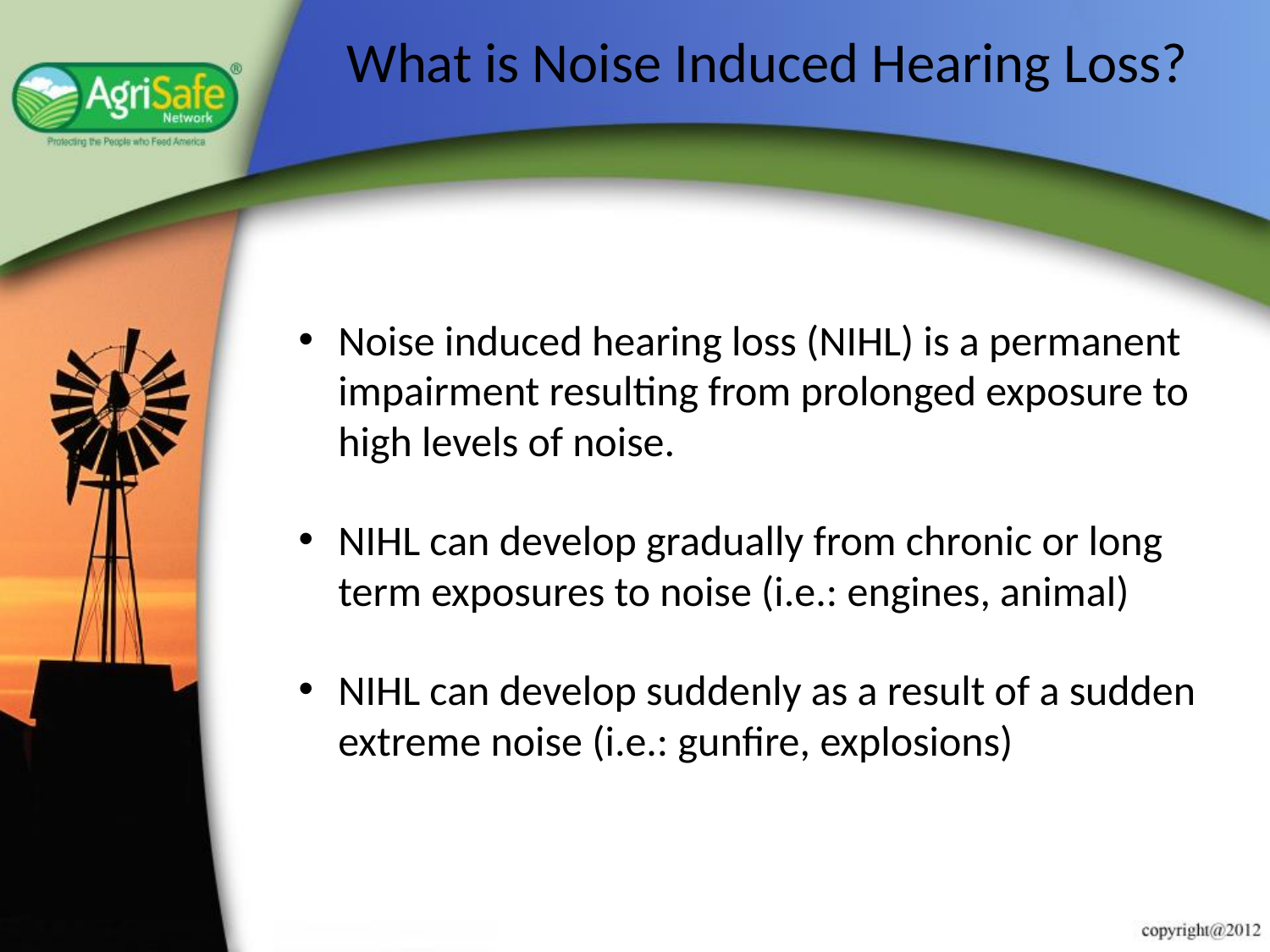

# What is Noise Induced Hearing Loss?
Noise induced hearing loss (NIHL) is a permanent impairment resulting from prolonged exposure to high levels of noise.

NIHL can develop gradually from chronic or long term exposures to noise (i.e.: engines, animal)

NIHL can develop suddenly as a result of a sudden extreme noise (i.e.: gunfire, explosions)